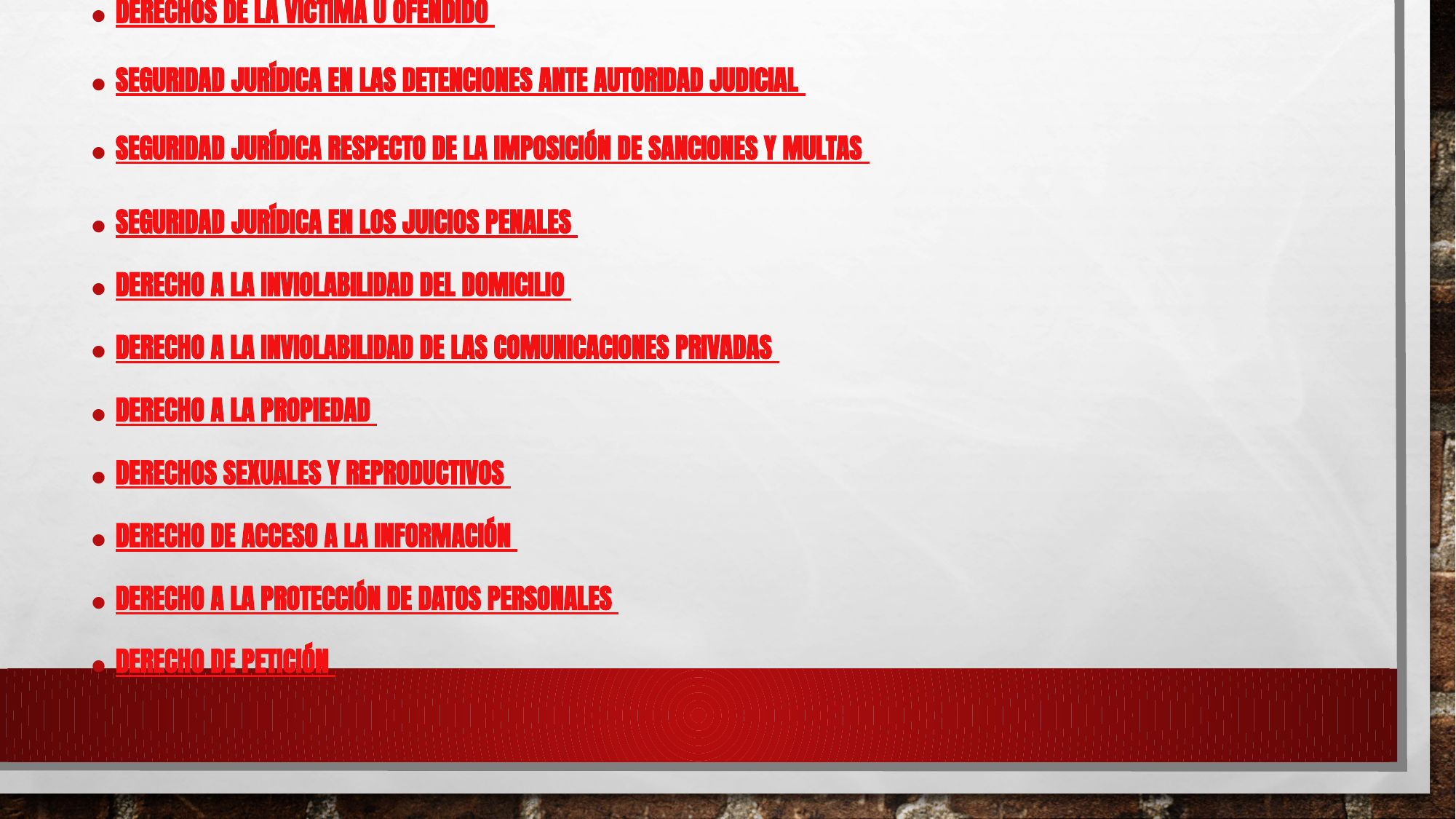

DERECHOS DE LA VÍCTIMA U OFENDIDO
SEGURIDAD JURÍDICA EN LAS DETENCIONES ANTE AUTORIDAD JUDICIAL
SEGURIDAD JURÍDICA RESPECTO DE LA IMPOSICIÓN DE SANCIONES Y MULTAS
SEGURIDAD JURÍDICA EN LOS JUICIOS PENALES
DERECHO A LA INVIOLABILIDAD DEL DOMICILIO
DERECHO A LA INVIOLABILIDAD DE LAS COMUNICACIONES PRIVADAS
DERECHO A LA PROPIEDAD
DERECHOS SEXUALES Y REPRODUCTIVOS
DERECHO DE ACCESO A LA INFORMACIÓN
DERECHO A LA PROTECCIÓN DE DATOS PERSONALES
DERECHO DE PETICIÓN